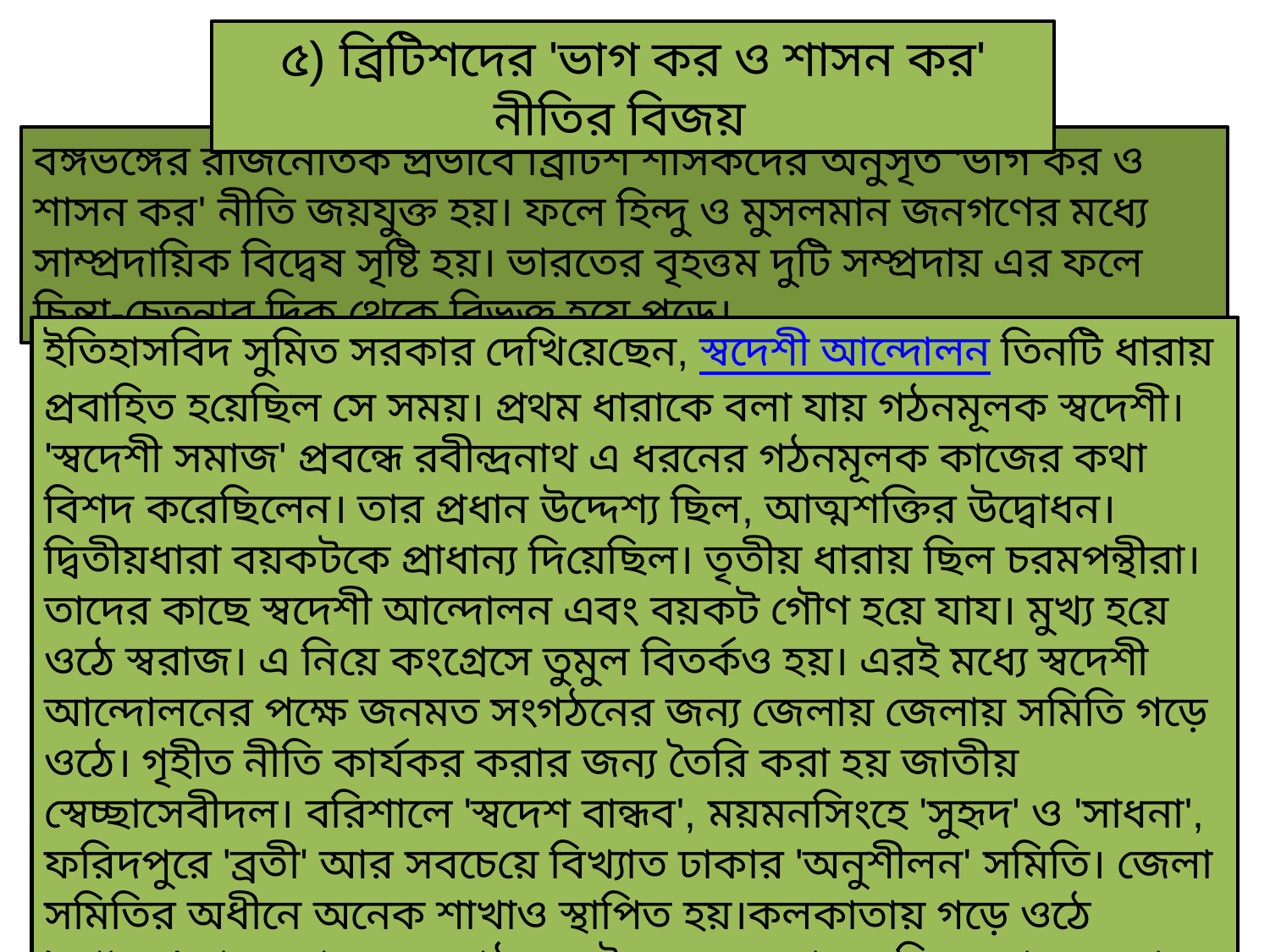

৫) ব্রিটিশদের 'ভাগ কর ও শাসন কর' নীতির বিজয়
বঙ্গভঙ্গের রাজনৈতিক প্রভাবে ব্রিটিশ শাসকদের অনুসৃত 'ভাগ কর ও শাসন কর' নীতি জয়যুক্ত হয়। ফলে হিন্দু ও মুসলমান জনগণের মধ্যে সাম্প্রদায়িক বিদ্বেষ সৃষ্টি হয়। ভারতের বৃহত্তম দুটি সম্প্রদায় এর ফলে চিন্তা-চেতনার দিক থেকে বিভক্ত হয়ে পড়ে।
ইতিহাসবিদ সুমিত সরকার দেখিয়েছেন, স্বদেশী আন্দোলন তিনটি ধারায় প্রবাহিত হয়েছিল সে সময়। প্রথম ধারাকে বলা যায় গঠনমূলক স্বদেশী। 'স্বদেশী সমাজ' প্রবন্ধে রবীন্দ্রনাথ এ ধরনের গঠনমূলক কাজের কথা বিশদ করেছিলেন। তার প্রধান উদ্দেশ্য ছিল, আত্মশক্তির উদ্বোধন। দ্বিতীয়ধারা বয়কটকে প্রাধান্য দিয়েছিল। তৃতীয় ধারায় ছিল চরমপন্থীরা। তাদের কাছে স্বদেশী আন্দোলন এবং বয়কট গৌণ হয়ে যায। মুখ্য হয়ে ওঠে স্বরাজ। এ নিয়ে কংগ্রেসে তুমুল বিতর্কও হয়। এরই মধ্যে স্বদেশী আন্দোলনের পক্ষে জনমত সংগঠনের জন্য জেলায় জেলায় সমিতি গড়ে ওঠে। গৃহীত নীতি কার্যকর করার জন্য তৈরি করা হয় জাতীয় স্বেচ্ছাসেবীদল। বরিশালে 'স্বদেশ বান্ধব', ময়মনসিংহে 'সুহৃদ' ও 'সাধনা', ফরিদপুরে 'ব্রতী' আর সবচেয়ে বিখ্যাত ঢাকার 'অনুশীলন' সমিতি। জেলা সমিতির অধীনে অনেক শাখাও স্থাপিত হয়।কলকাতায় গড়ে ওঠে 'যুগান্তর' নামে আরেক সংগঠন। এই দলের নেতা অরবিন্দ ঘোষ। সহোদর বারীন ঘোষ তার সহযোগী। এরা অস্ত্র হিসেবে বোমা ব্যবহার চালু করেন।